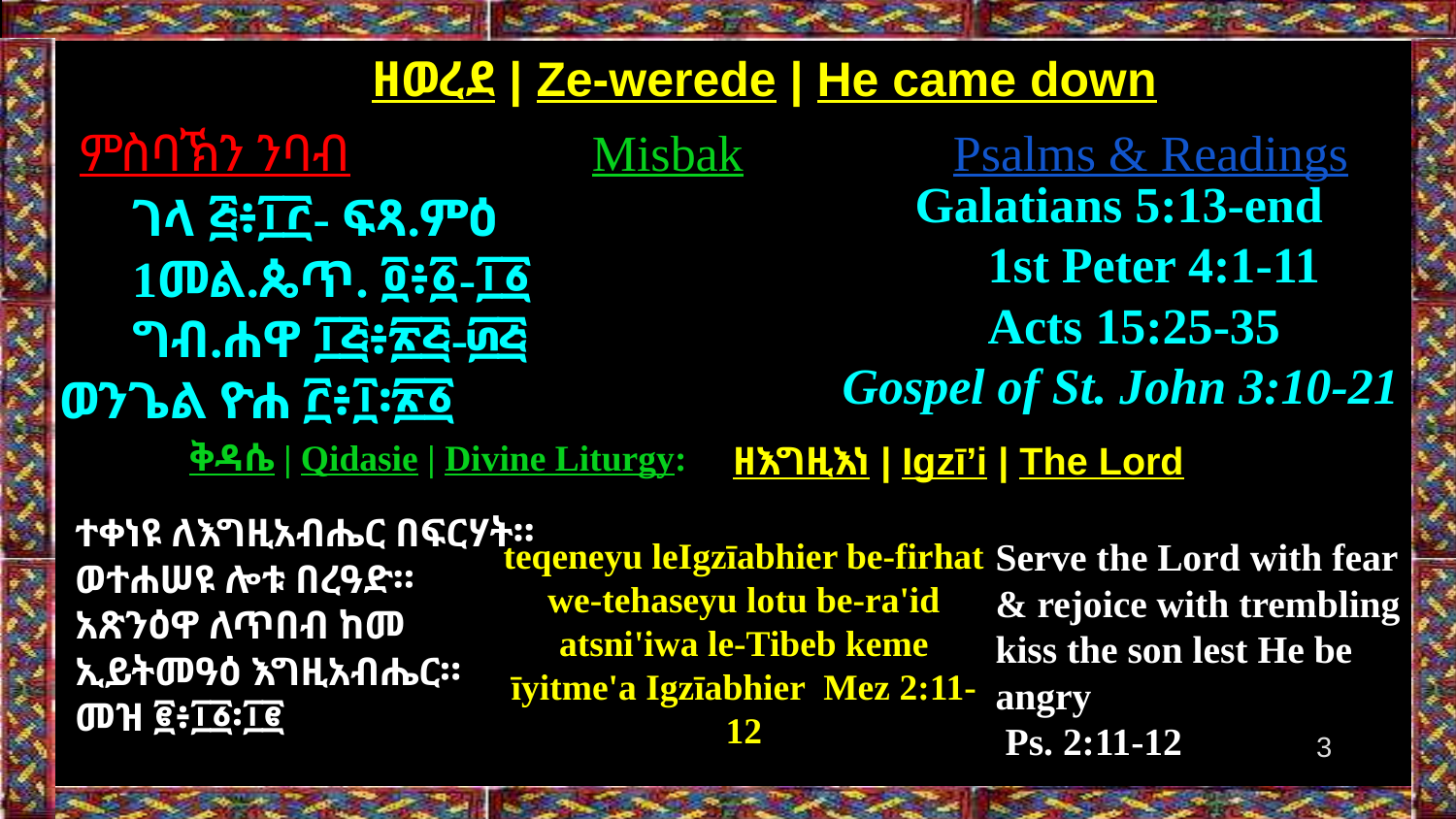

ዘወረደ | Ze-werede | He came down
ምስባኽን ንባብ 		      Misbak		Psalms & Readings
Galatians 5:13-end
	1st Peter 4:1-11
	Acts 15:25-35
Gospel of St. John 3:10-21

ገላ ፭፥፲፫- ፍጻ.ምዕ
1መል.ጴጥ. ፬፥፩-፲፩
ግብ.ሐዋ ፲፭፥፳፭-፴፭
ወንጌል ዮሐ ፫፥፲፡፳፩

ቅዳሴ | Qidasie | Divine Liturgy:
ዘእግዚእነ | Igzī’i | The Lord
ተቀነዩ ለእግዚአብሔር በፍርሃት። ወተሐሠዩ ሎቱ በረዓድ። አጽንዕዋ ለጥበብ ከመ ኢይትመዓዕ እግዚአብሔር።
መዝ ፪፥፲፩፡፲፪
teqeneyu leIgzīabhier be-firhat
we-tehaseyu lotu be-ra'id
atsni'iwa le-Tibeb keme īyitme'a Igzīabhier  Mez 2:11-12

Serve the Lord with fear & rejoice with trembling kiss the son lest He be angry
 Ps. 2:11-12

3